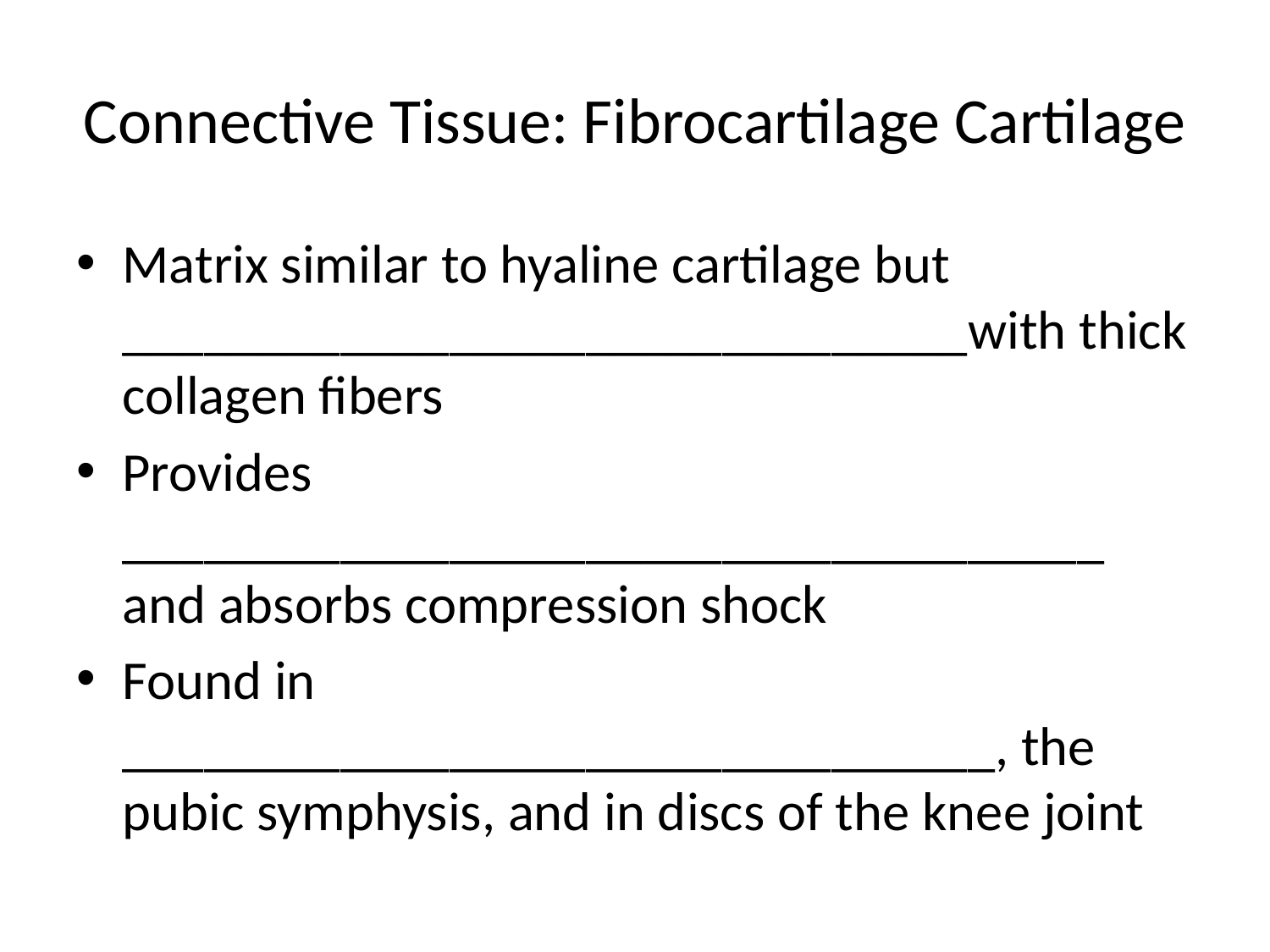

# Connective Tissue: Fibrocartilage Cartilage
Matrix similar to hyaline cartilage but _______________________________with thick collagen fibers
Provides ____________________________________ and absorbs compression shock
Found in ________________________________, the pubic symphysis, and in discs of the knee joint